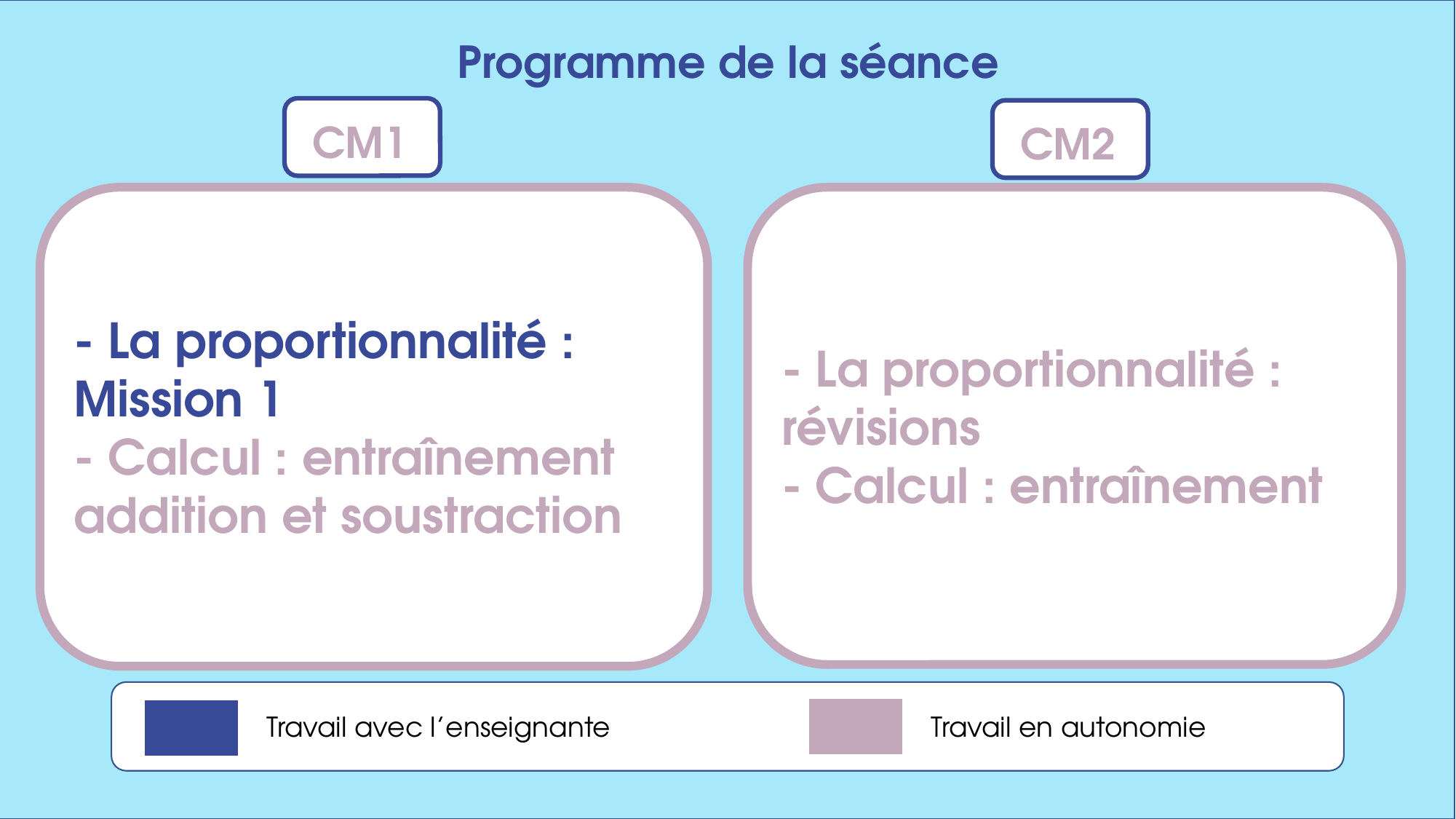

Programme de la séance

CM1

CM2
- La proportionnalité :  Mission 1
- Calcul : entraînement addition et soustraction
- La proportionnalité : révisions
- Calcul : entraînement

Travail avec l’enseignante
Travail en autonomie
www.maitresseherisson.com